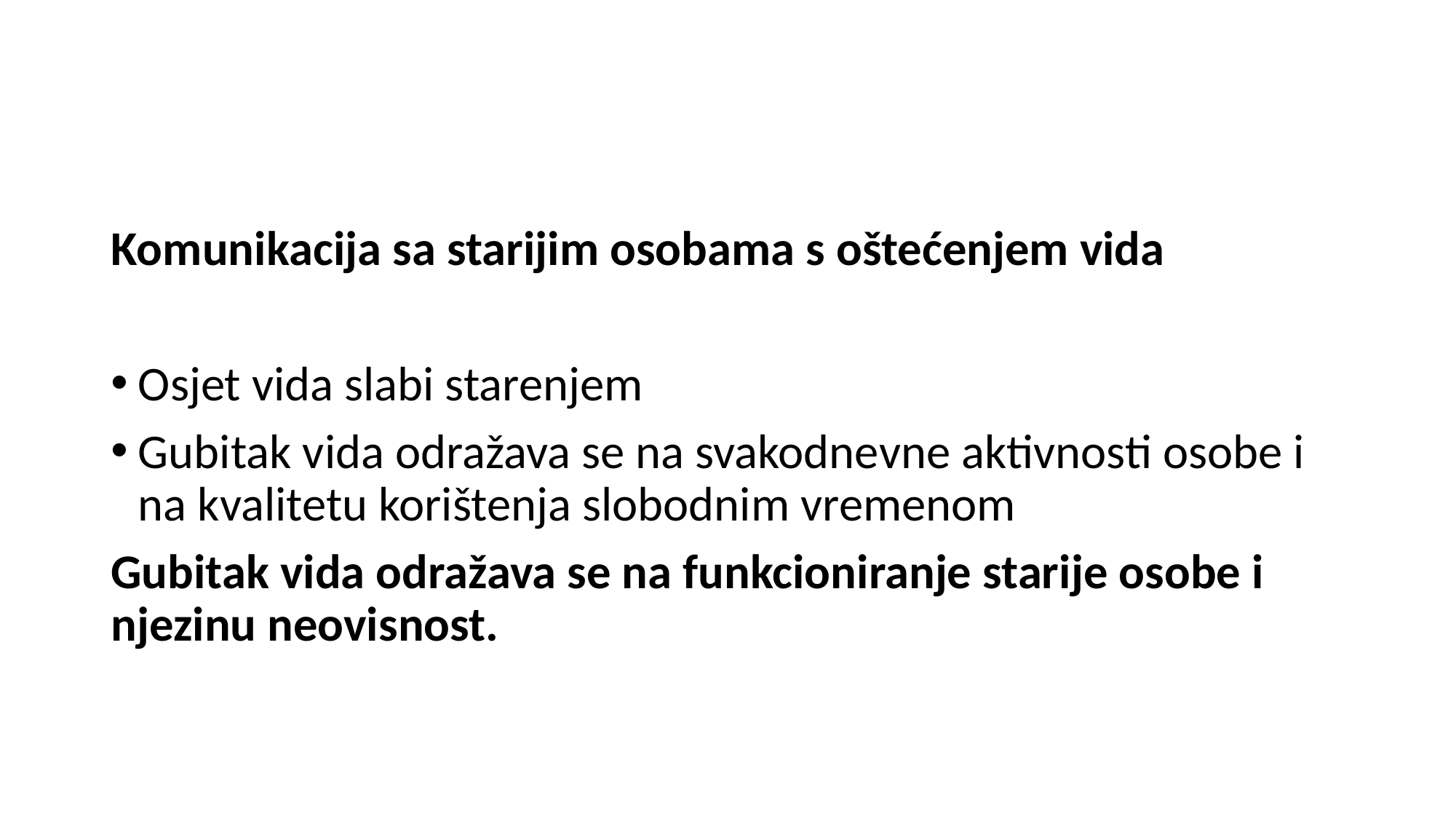

#
Komunikacija sa starijim osobama s oštećenjem vida

Osjet vida slabi starenjem
Gubitak vida odražava se na svakodnevne aktivnosti osobe i na kvalitetu korištenja slobodnim vremenom
Gubitak vida odražava se na funkcioniranje starije osobe i njezinu neovisnost.